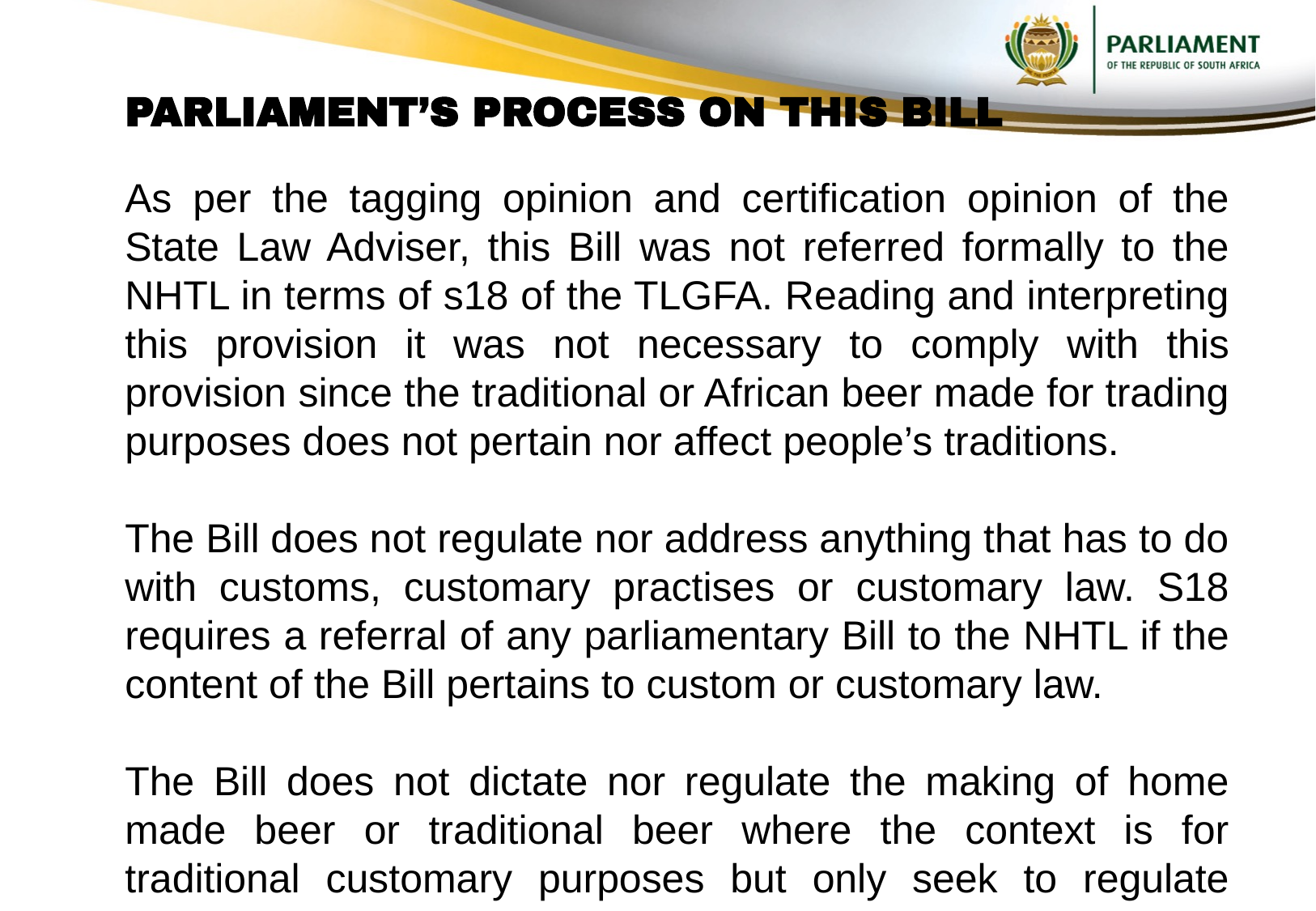

# PARLIAMENT’S PROCESS ON THIS BILL
As per the tagging opinion and certification opinion of the State Law Adviser, this Bill was not referred formally to the NHTL in terms of s18 of the TLGFA. Reading and interpreting this provision it was not necessary to comply with this provision since the traditional or African beer made for trading purposes does not pertain nor affect people’s traditions.

The Bill does not regulate nor address anything that has to do with customs, customary practises or customary law. S18 requires a referral of any parliamentary Bill to the NHTL if the content of the Bill pertains to custom or customary law.

The Bill does not dictate nor regulate the making of home made beer or traditional beer where the context is for traditional customary purposes but only seek to regulate where home made or traditional beer is made for commercial purposes and for the protection of the general public that buys the made traditional beer.